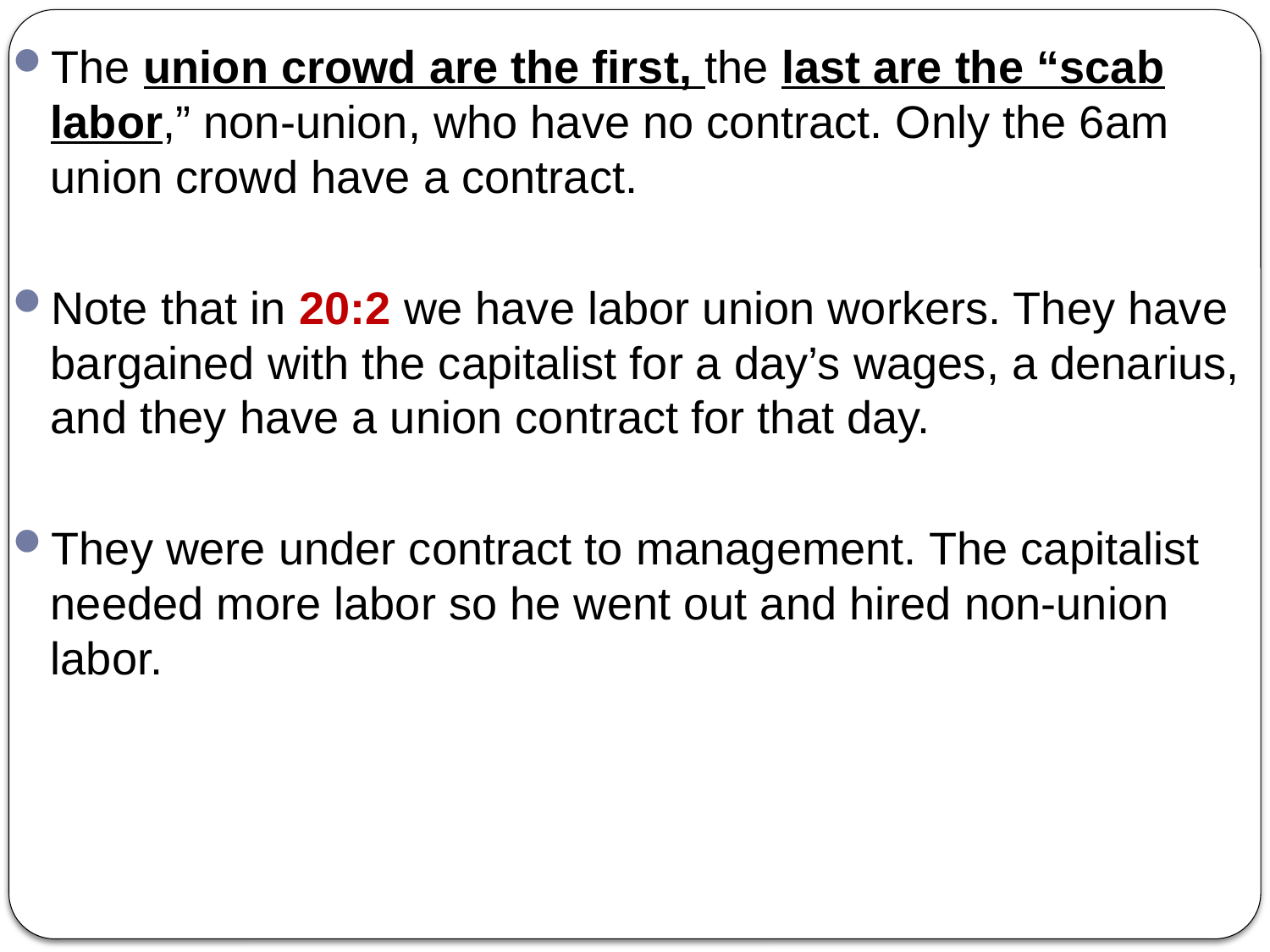

The union crowd are the first, the last are the “scab labor,” non-union, who have no contract. Only the 6am union crowd have a contract.

Note that in 20:2 we have labor union workers. They have bargained with the capitalist for a day’s wages, a denarius, and they have a union contract for that day.

They were under contract to management. The capitalist needed more labor so he went out and hired non-union labor.